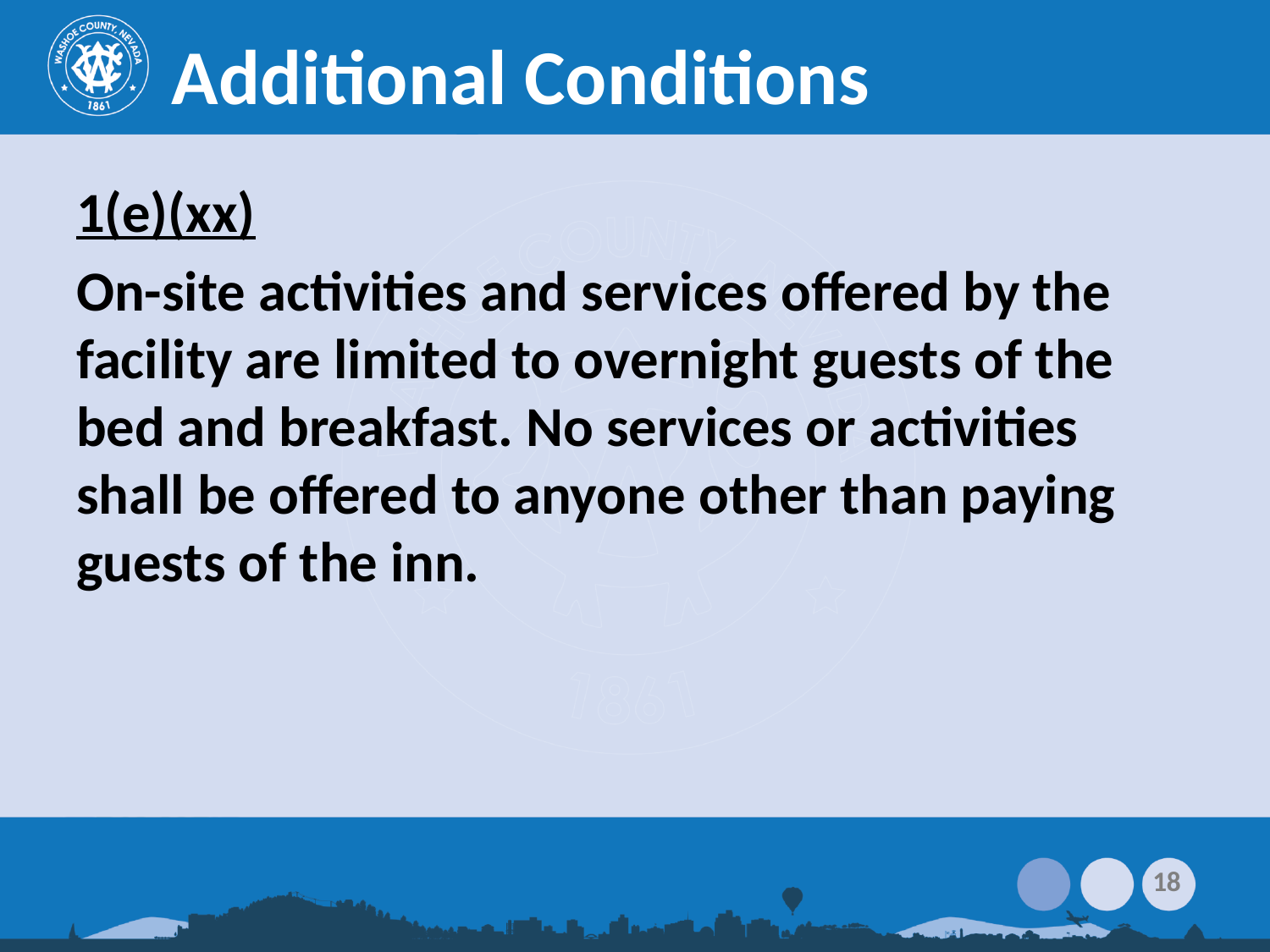

# Additional Conditions
1(e)(xx)
On-site activities and services offered by the facility are limited to overnight guests of the bed and breakfast. No services or activities shall be offered to anyone other than paying guests of the inn.